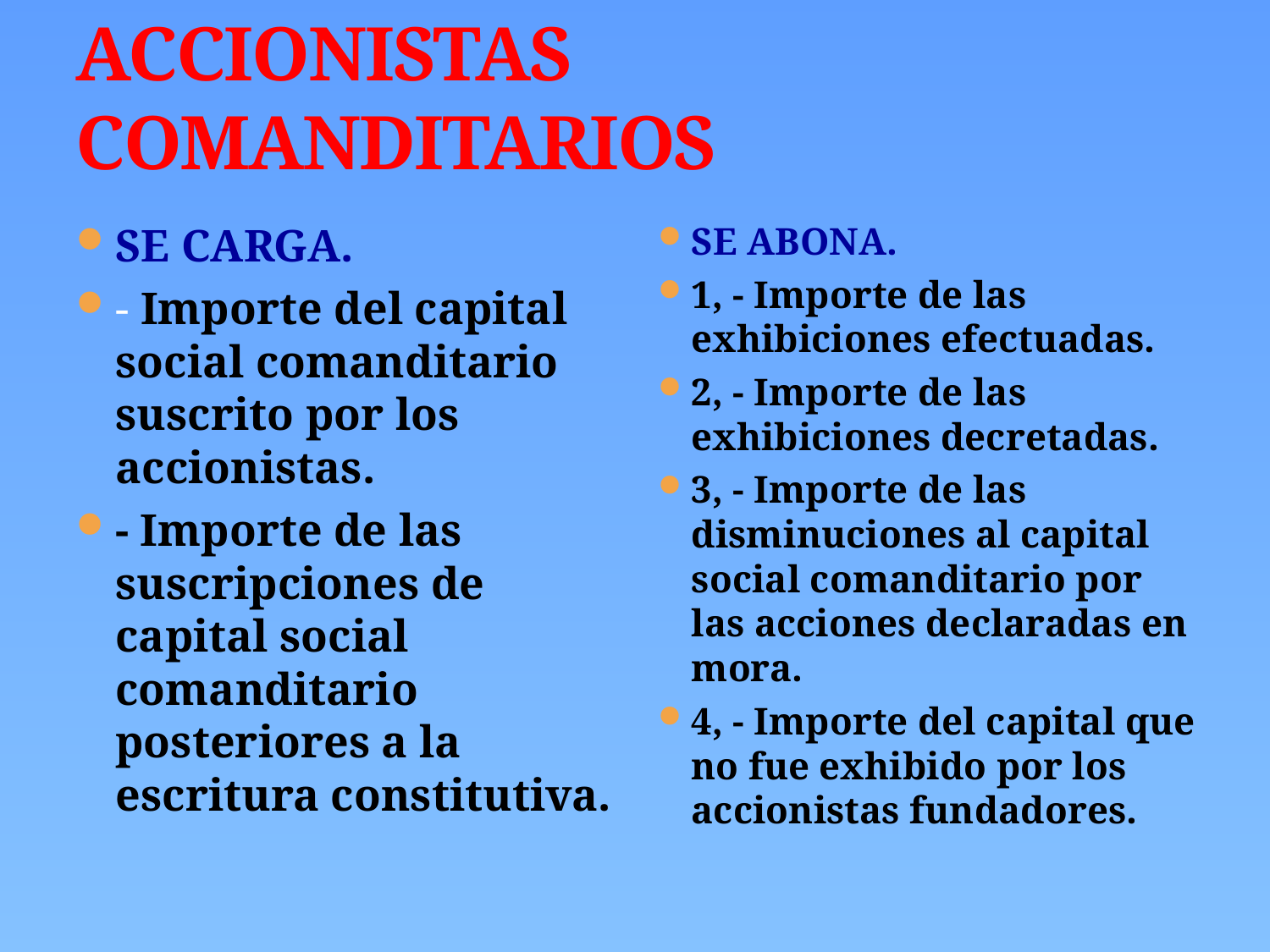

# ACCIONISTAS COMANDITARIOS
SE CARGA.
- Importe del capital social comanditario suscrito por los accionistas.
- Importe de las suscripciones de capital social comanditario posteriores a la escritura constitutiva.

SE ABONA.
1, - Importe de las exhibiciones efectuadas.
2, - Importe de las exhibiciones decretadas.
3, - Importe de las disminuciones al capital social comanditario por las acciones declaradas en mora.
4, - Importe del capital que no fue exhibido por los accionistas fundadores.